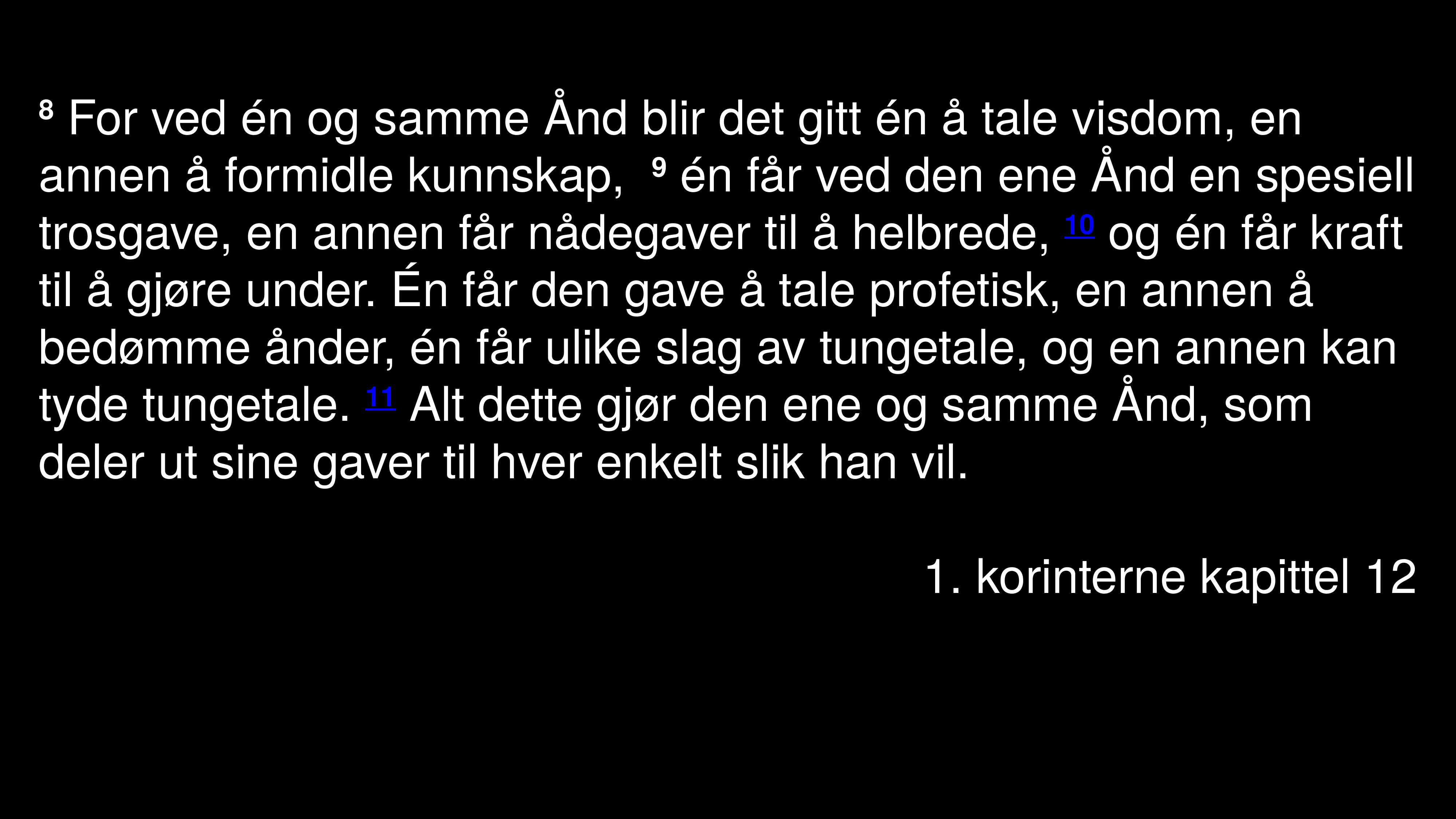

# 8 For ved én og samme Ånd blir det gitt én å tale visdom, en annen å formidle kunnskap,  9 én får ved den ene Ånd en spesiell trosgave, en annen får nådegaver til å helbrede, 10 og én får kraft til å gjøre under. Én får den gave å tale profetisk, en annen å bedømme ånder, én får ulike slag av tungetale, og en annen kan tyde tungetale. 11 Alt dette gjør den ene og samme Ånd, som deler ut sine gaver til hver enkelt slik han vil.

1. korinterne kapittel 12